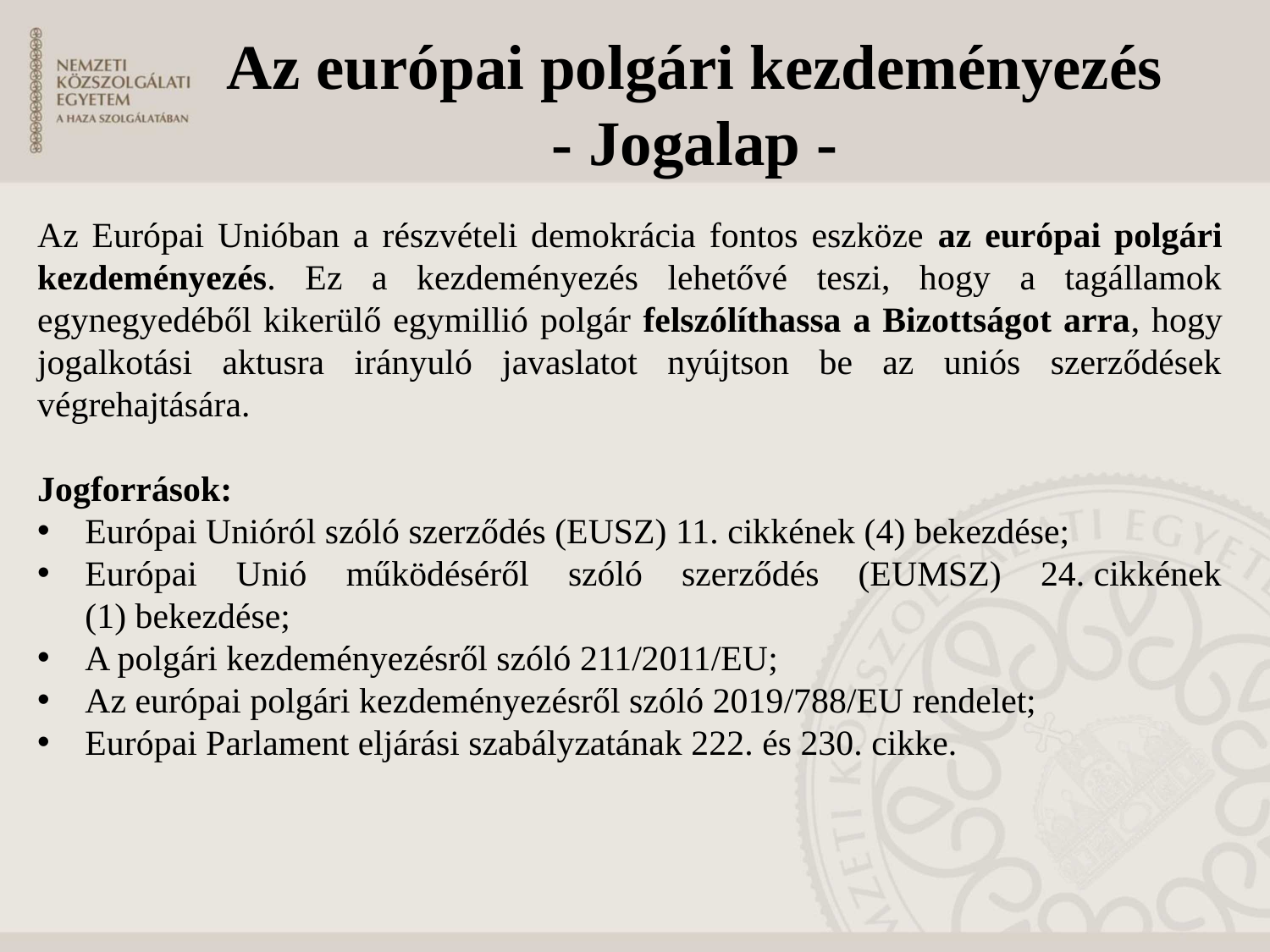

# Az európai polgári kezdeményezés - Jogalap -
Az Európai Unióban a részvételi demokrácia fontos eszköze az európai polgári kezdeményezés. Ez a kezdeményezés lehetővé teszi, hogy a tagállamok egynegyedéből kikerülő egymillió polgár felszólíthassa a Bizottságot arra, hogy jogalkotási aktusra irányuló javaslatot nyújtson be az uniós szerződések végrehajtására.

Jogforrások:
Európai Unióról szóló szerződés (EUSZ) 11. cikkének (4) bekezdése;
Európai Unió működéséről szóló szerződés (EUMSZ) 24. cikkének (1) bekezdése;
A polgári kezdeményezésről szóló 211/2011/EU;
Az európai polgári kezdeményezésről szóló 2019/788/EU rendelet;
Európai Parlament eljárási szabályzatának 222. és 230. cikke.